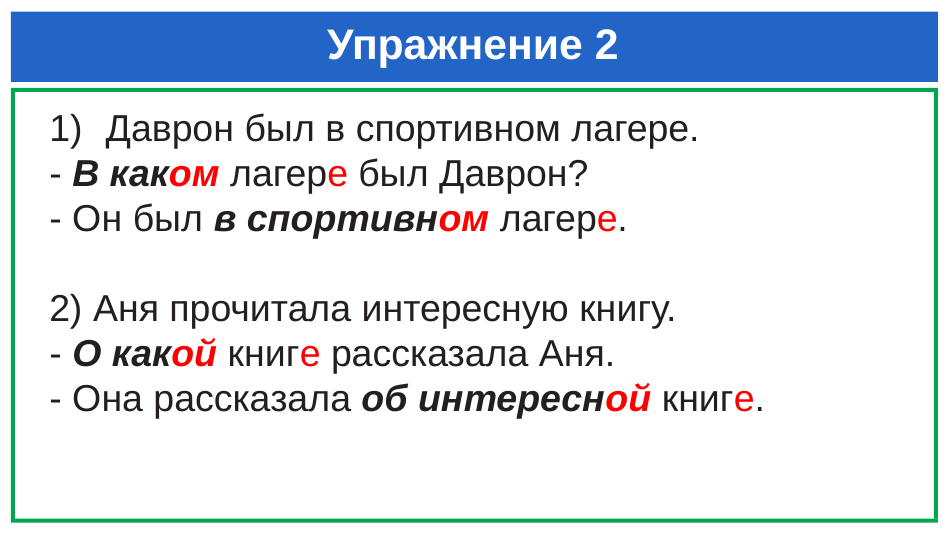

# Упражнение 2
Даврон был в спортивном лагере.
- В каком лагере был Даврон?
- Он был в спортивном лагере.

2) Аня прочитала интересную книгу.
- О какой книге рассказала Аня.
- Она рассказала об интересной книге.